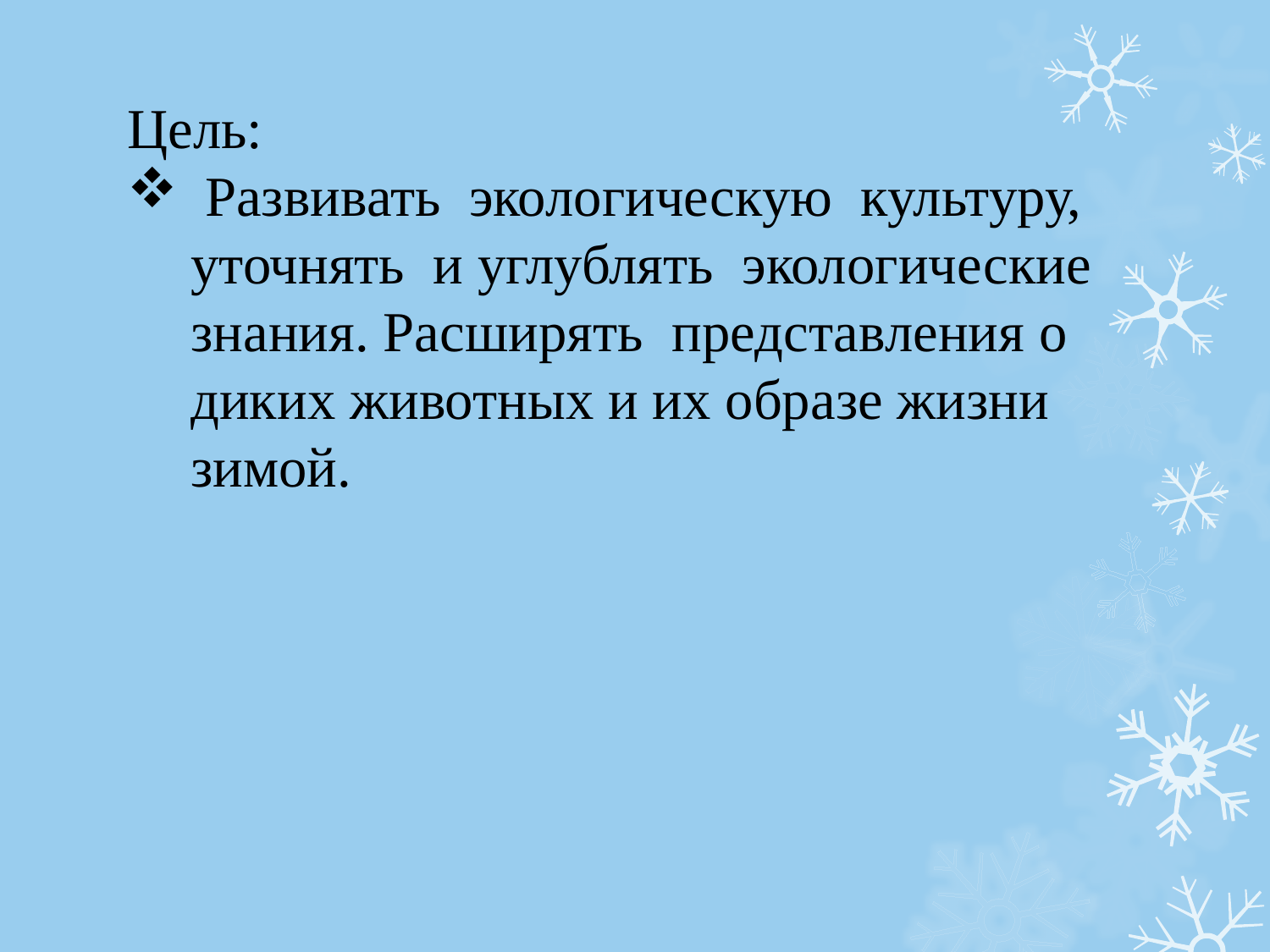

Цель:
 Развивать  экологическую  культуру, уточнять  и углублять  экологические знания. Расширять  представления о диких животных и их образе жизни зимой.